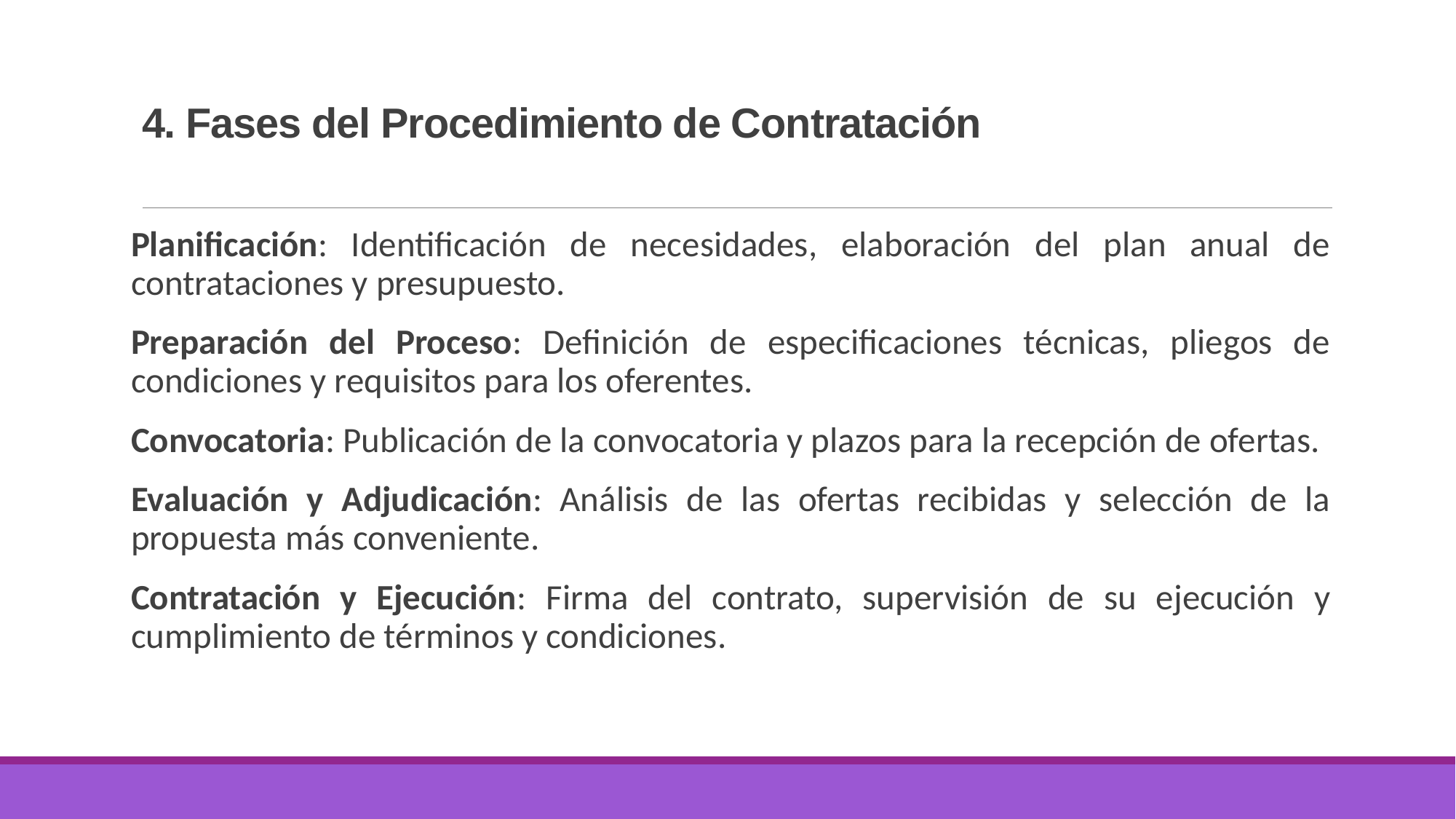

# 4. Fases del Procedimiento de Contratación
Planificación: Identificación de necesidades, elaboración del plan anual de contrataciones y presupuesto.
Preparación del Proceso: Definición de especificaciones técnicas, pliegos de condiciones y requisitos para los oferentes.
Convocatoria: Publicación de la convocatoria y plazos para la recepción de ofertas.
Evaluación y Adjudicación: Análisis de las ofertas recibidas y selección de la propuesta más conveniente.
Contratación y Ejecución: Firma del contrato, supervisión de su ejecución y cumplimiento de términos y condiciones.